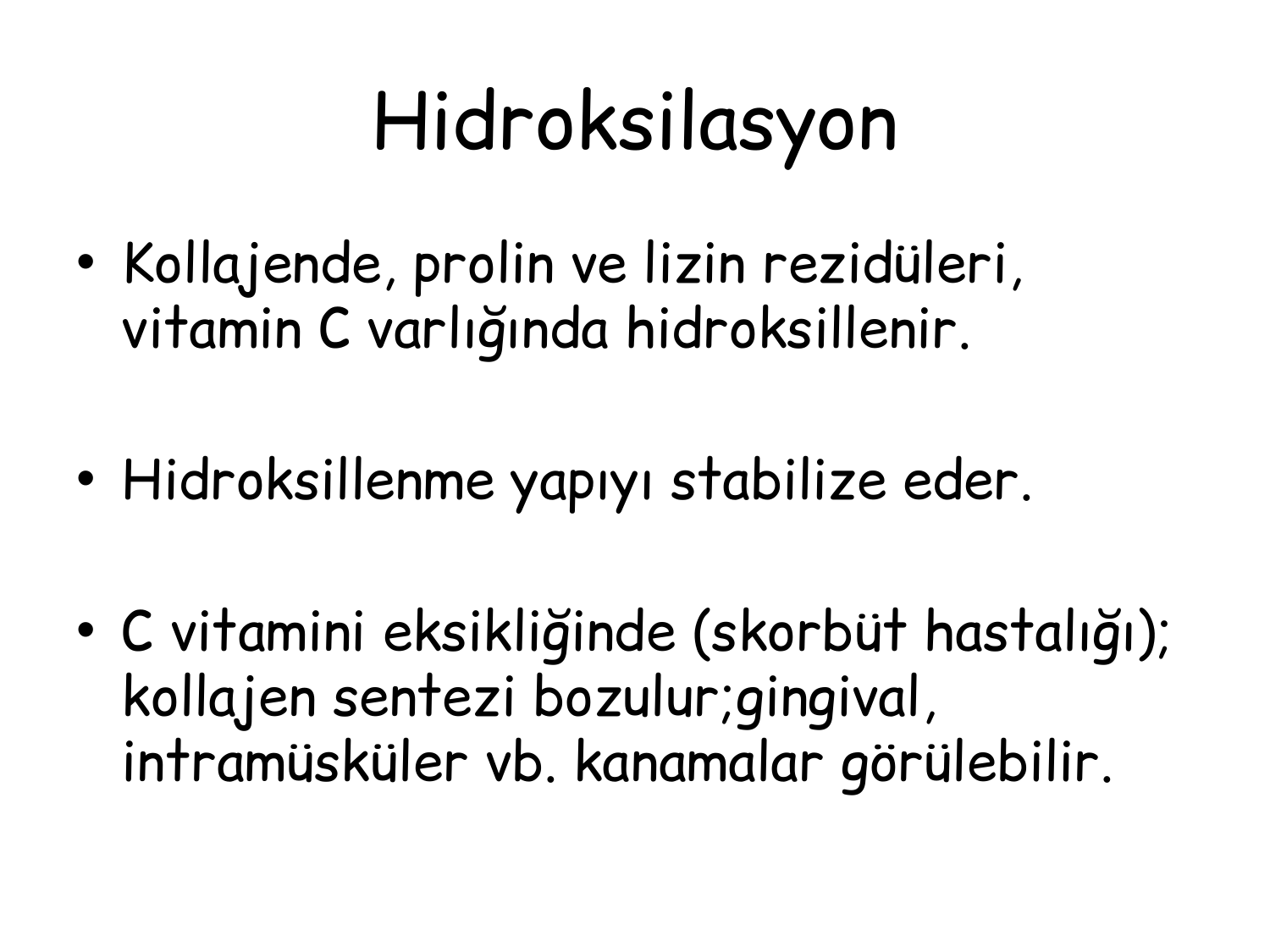

# Hidroksilasyon
Kollajende, prolin ve lizin rezidüleri, vitamin C varlığında hidroksillenir.

Hidroksillenme yapıyı stabilize eder.

C vitamini eksikliğinde (skorbüt hastalığı); kollajen sentezi bozulur;gingival, intramüsküler vb. kanamalar görülebilir.